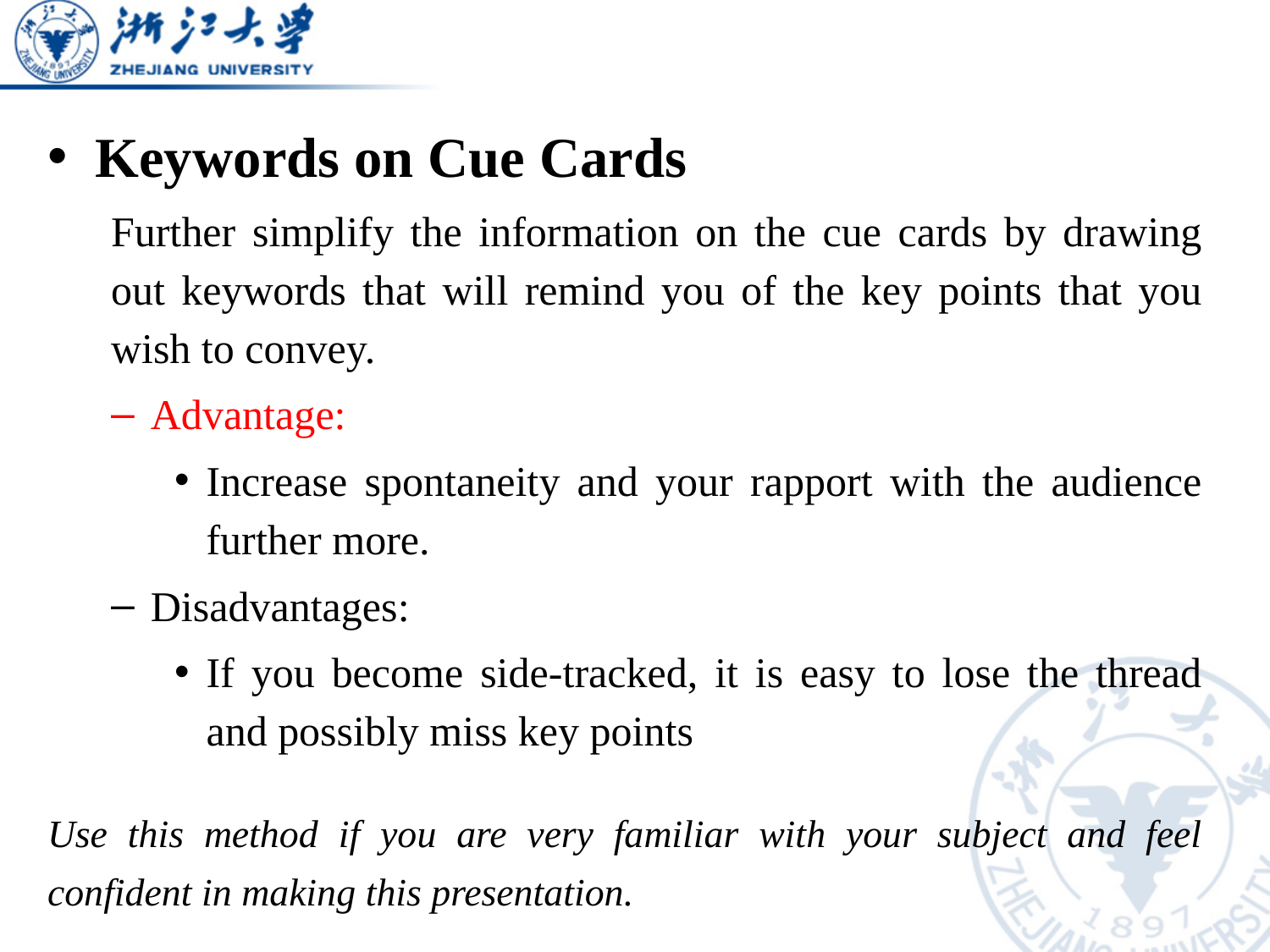

Keywords on Cue Cards
Further simplify the information on the cue cards by drawing out keywords that will remind you of the key points that you wish to convey.
Advantage:
Increase spontaneity and your rapport with the audience further more.
Disadvantages:
If you become side-tracked, it is easy to lose the thread and possibly miss key points
Use this method if you are very familiar with your subject and feel confident in making this presentation.